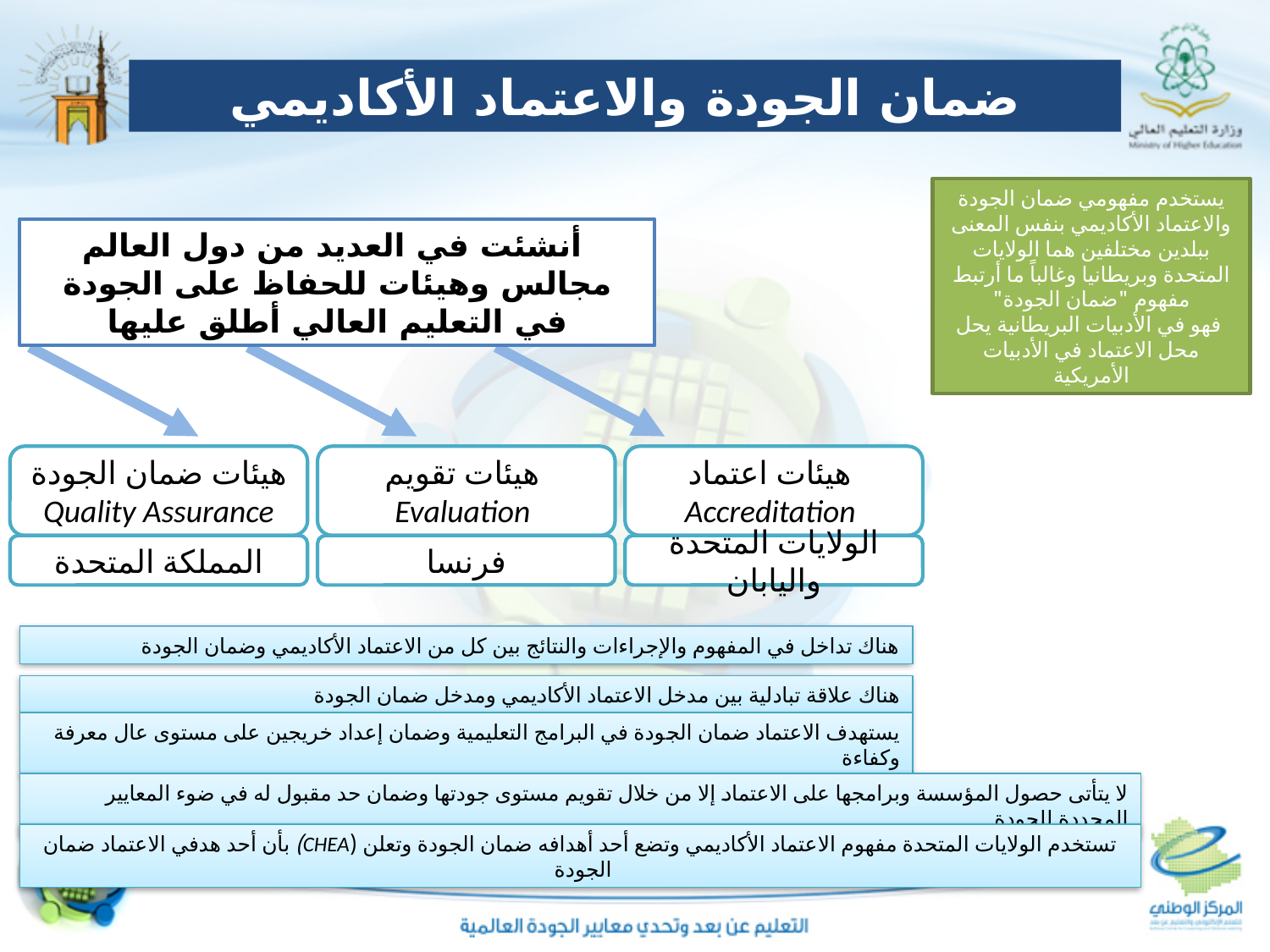

ضمان الجودة والاعتماد الأكاديمي
يستخدم مفهومي ضمان الجودة والاعتماد الأكاديمي بنفس المعنى ببلدين مختلفين هما الولايات المتحدة وبريطانيا وغالباً ما أرتبط مفهوم "ضمان الجودة"
 فهو في الأدبيات البريطانية يحل محل الاعتماد في الأدبيات الأمريكية
 أنشئت في العديد من دول العالم مجالس وهيئات للحفاظ على الجودة في التعليم العالي أطلق عليها
هيئات ضمان الجودة
Quality Assurance
هيئات تقويم
Evaluation
هيئات اعتماد  Accreditation
المملكة المتحدة
فرنسا
الولايات المتحدة واليابان
هناك تداخل في المفهوم والإجراءات والنتائج بين كل من الاعتماد الأكاديمي وضمان الجودة
هناك علاقة تبادلية بين مدخل الاعتماد الأكاديمي ومدخل ضمان الجودة
يستهدف الاعتماد ضمان الجودة في البرامج التعليمية وضمان إعداد خريجين على مستوى عال معرفة وكفاءة
لا يتأتى حصول المؤسسة وبرامجها على الاعتماد إلا من خلال تقويم مستوى جودتها وضمان حد مقبول له في ضوء المعايير المحددة للجودة
تستخدم الولايات المتحدة مفهوم الاعتماد الأكاديمي وتضع أحد أهدافه ضمان الجودة وتعلن (CHEA) بأن أحد هدفي الاعتماد ضمان الجودة